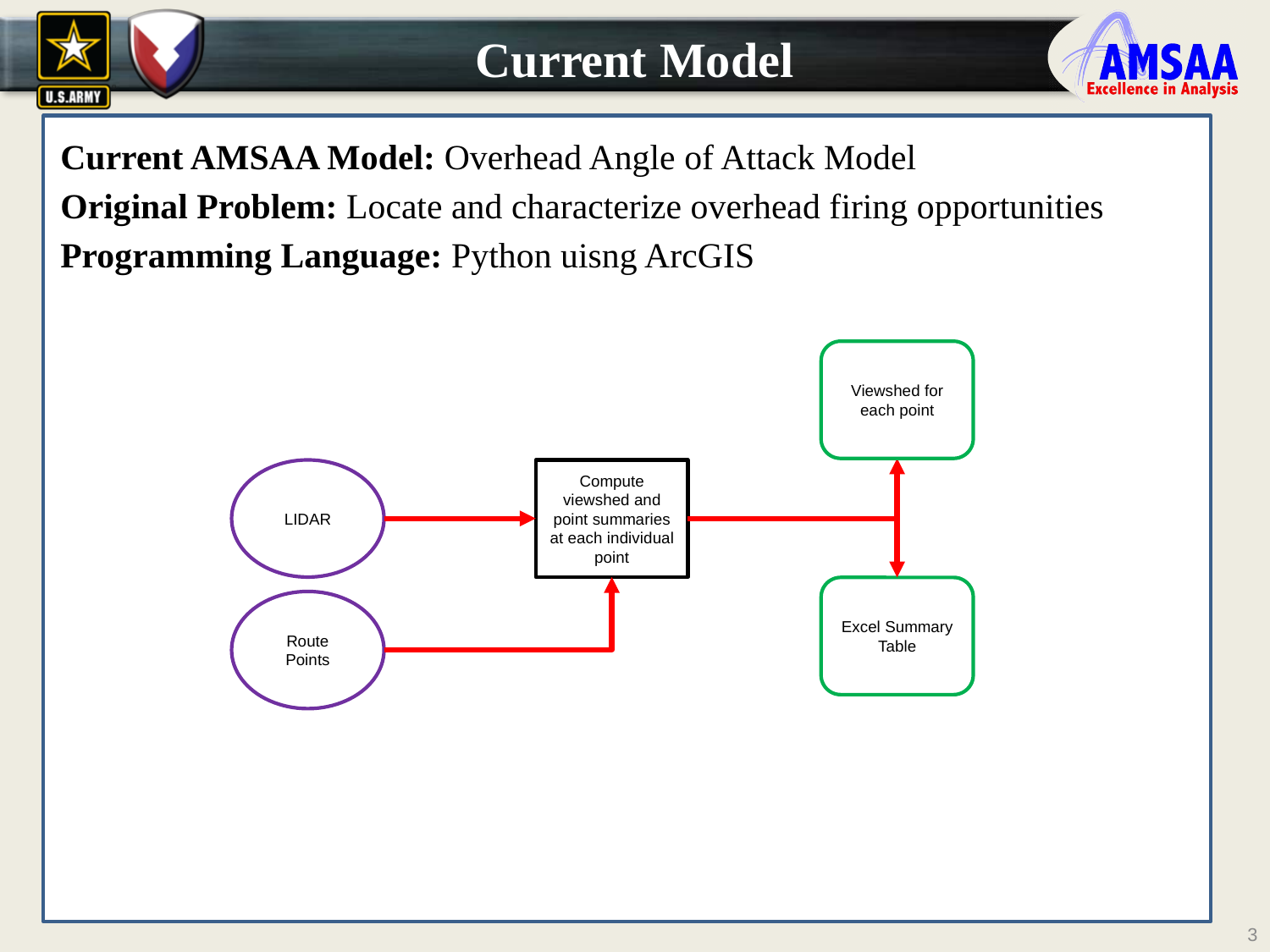

Current Model

Current AMSAA Model: Overhead Angle of Attack Model
Original Problem: Locate and characterize overhead firing opportunities
Programming Language: Python uisng ArcGIS

Viewshed for each point
Compute viewshed and point summaries at each individual point
LIDAR
Excel Summary Table
Route Points